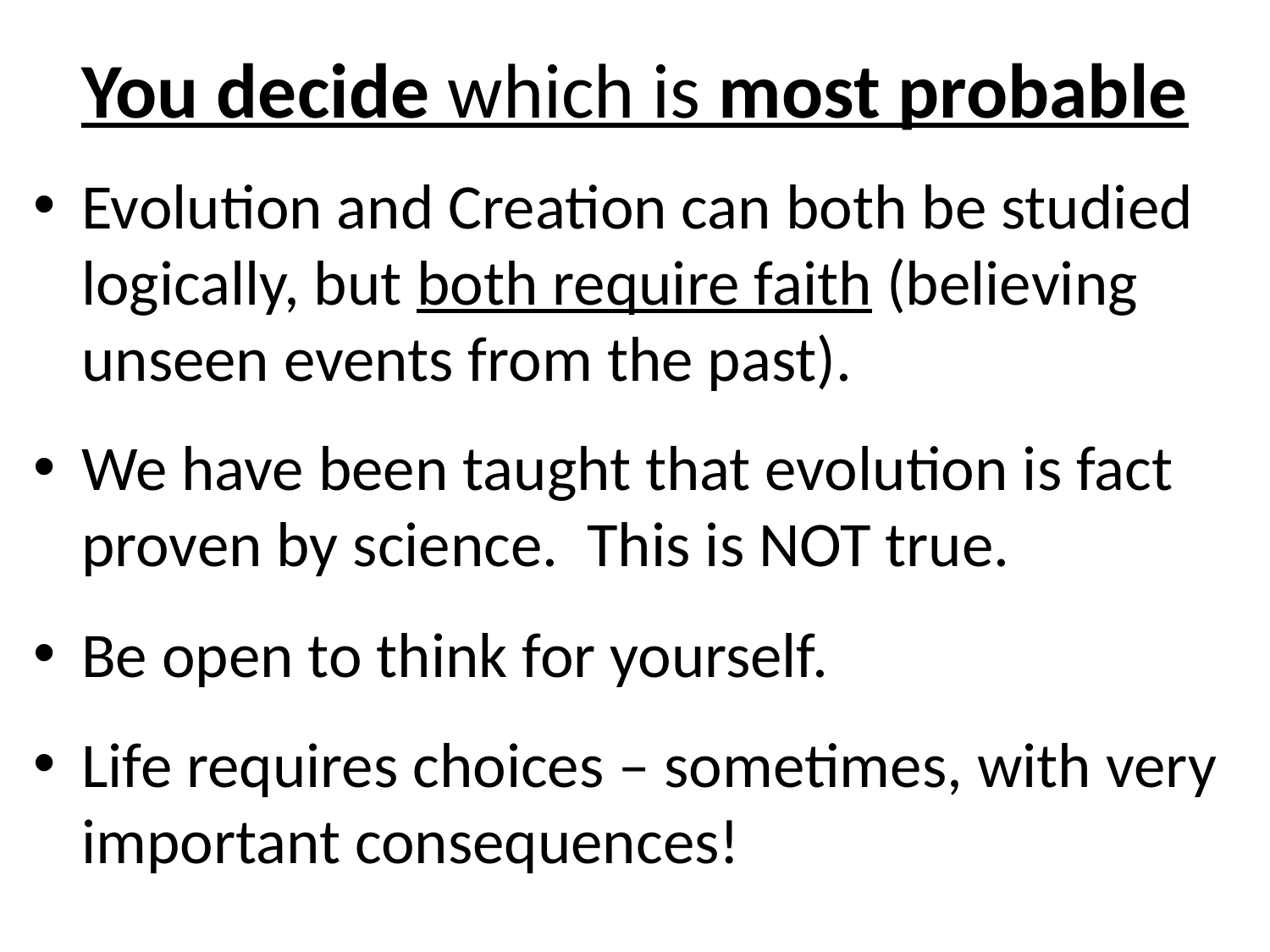

# You decide which is most probable
Evolution and Creation can both be studied logically, but both require faith (believing unseen events from the past).
We have been taught that evolution is fact proven by science.  This is NOT true.
Be open to think for yourself.
Life requires choices – sometimes, with very important consequences!